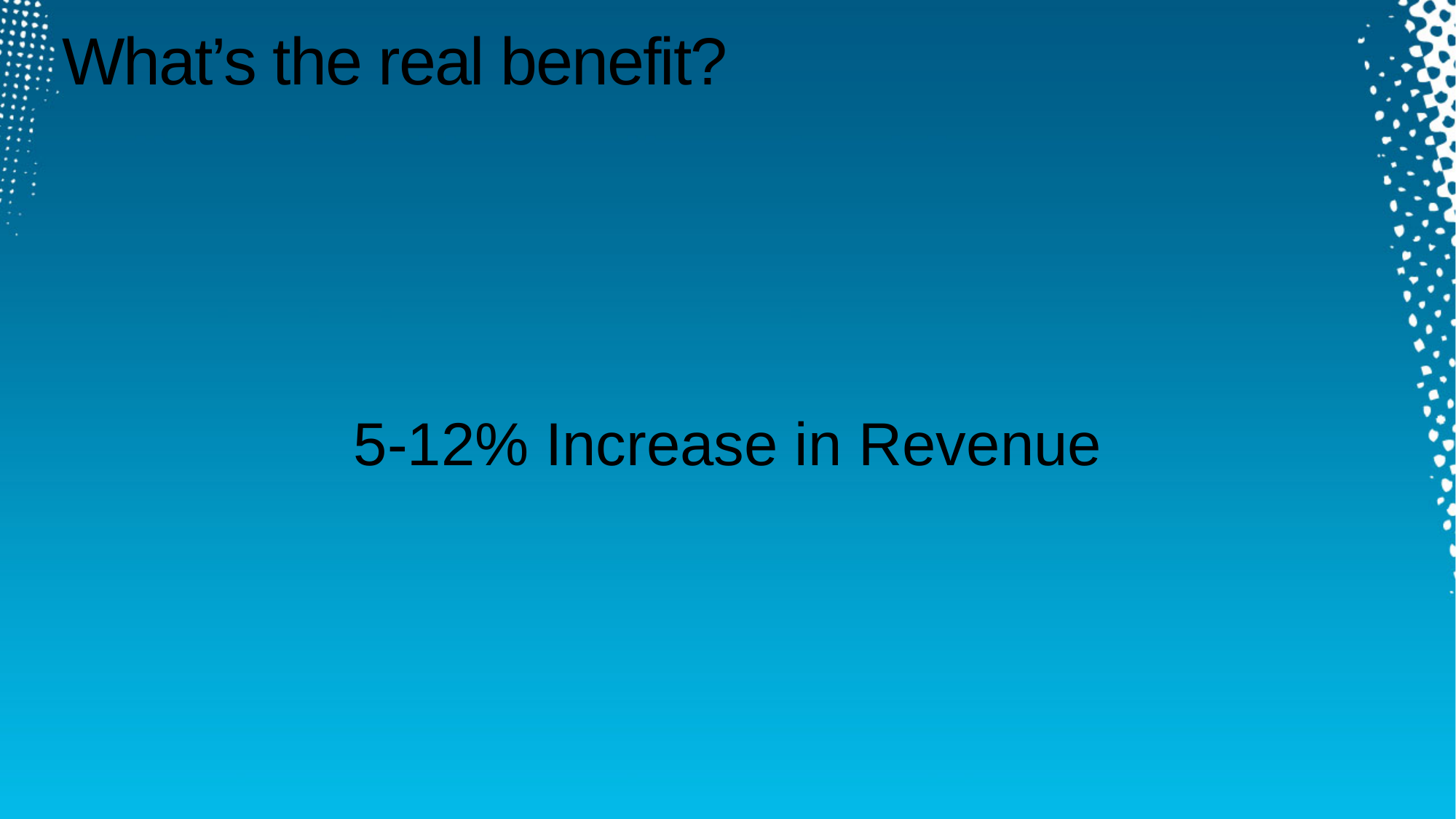

# What’s the real benefit?

5-12% Increase in Revenue